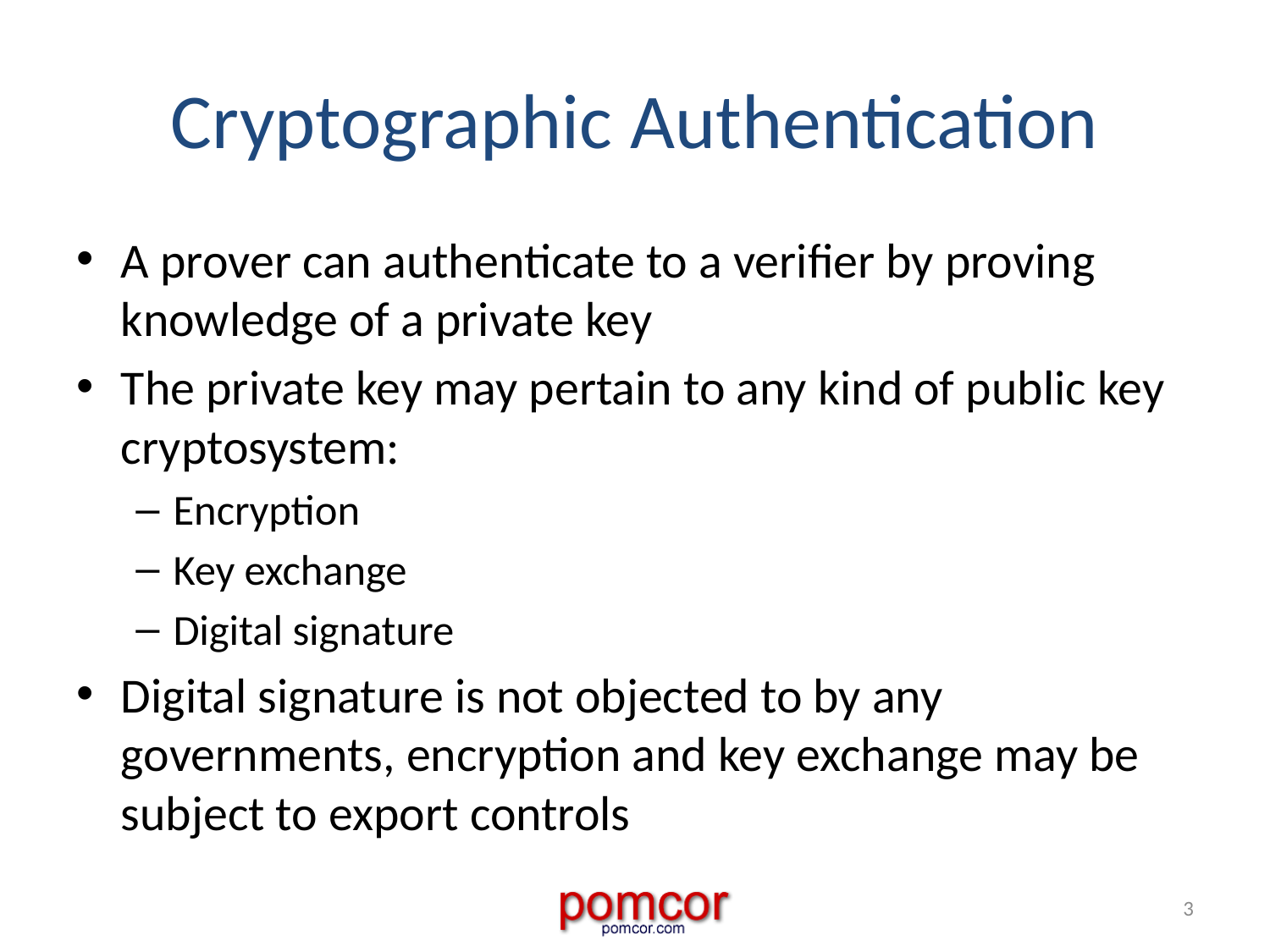

# Cryptographic Authentication
A prover can authenticate to a verifier by proving knowledge of a private key
The private key may pertain to any kind of public key cryptosystem:
Encryption
Key exchange
Digital signature
Digital signature is not objected to by any governments, encryption and key exchange may be subject to export controls
3